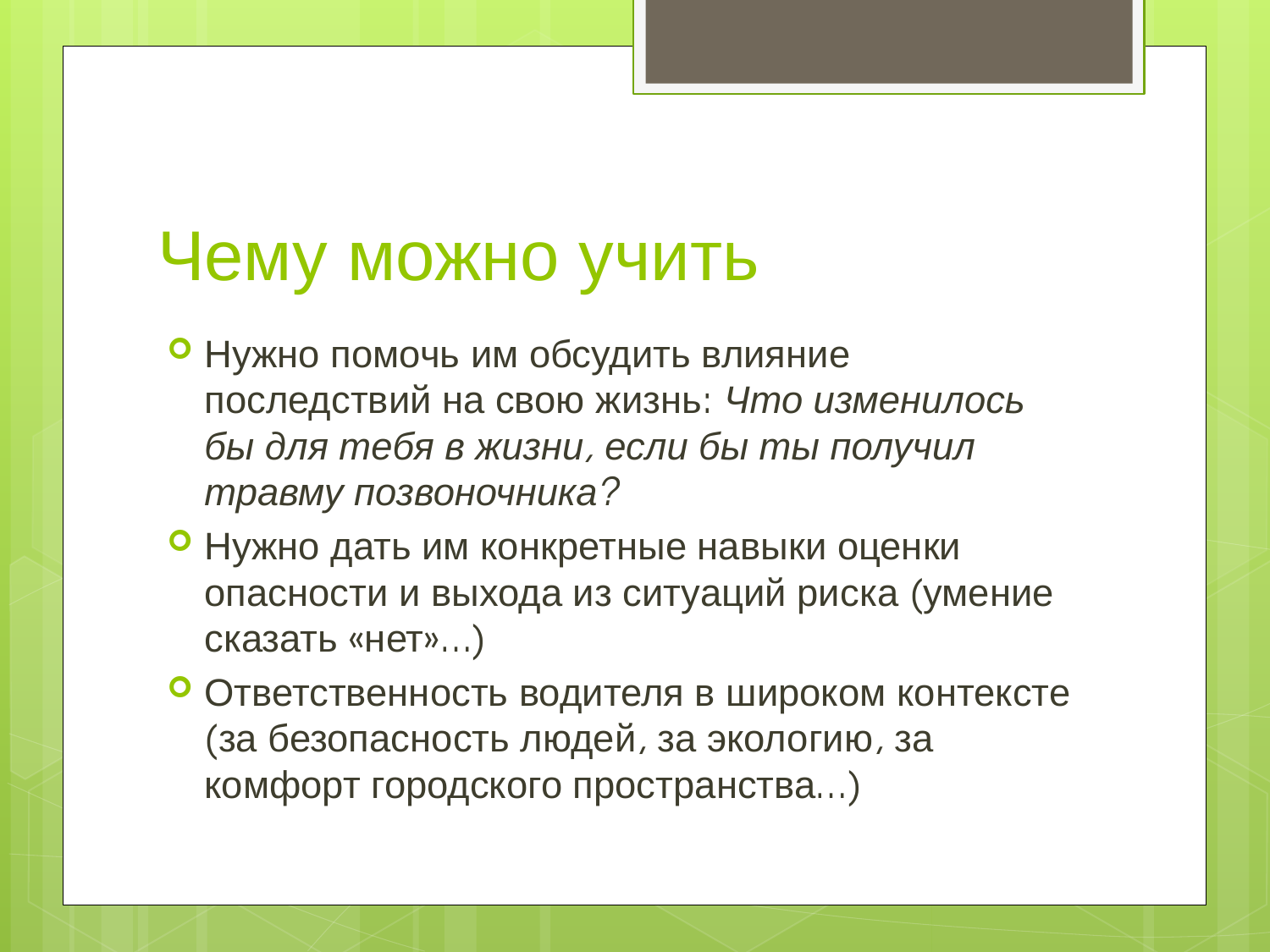

# Чему можно учить
Нужно помочь им обсудить влияние последствий на свою жизнь: Что изменилось бы для тебя в жизни, если бы ты получил травму позвоночника?
Нужно дать им конкретные навыки оценки опасности и выхода из ситуаций риска (умение сказать «нет»…)
Ответственность водителя в широком контексте (за безопасность людей, за экологию, за комфорт городского пространства…)